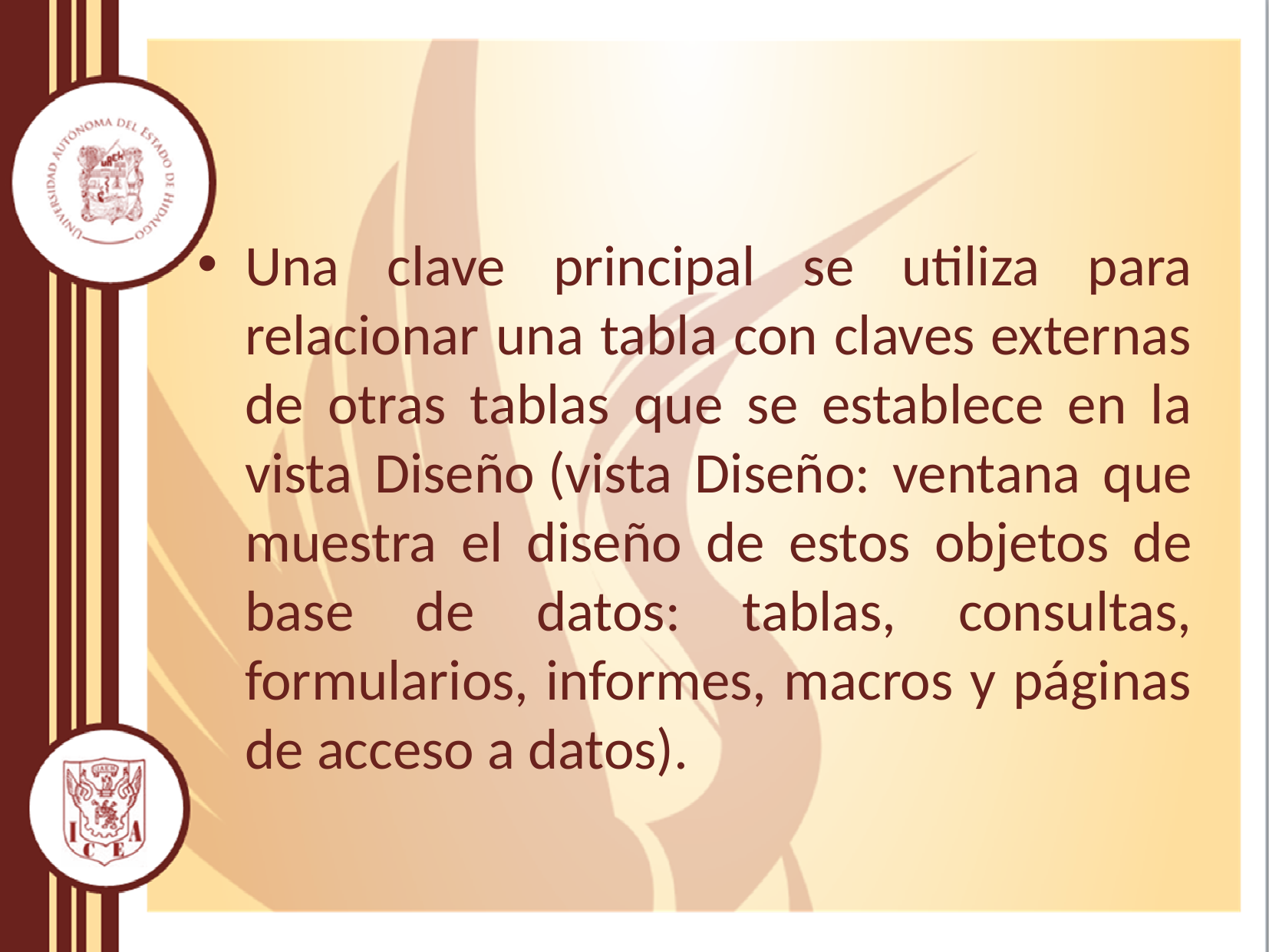

Una clave principal se utiliza para relacionar una tabla con claves externas de otras tablas que se establece en la vista Diseño (vista Diseño: ventana que muestra el diseño de estos objetos de base de datos: tablas, consultas, formularios, informes, macros y páginas de acceso a datos).